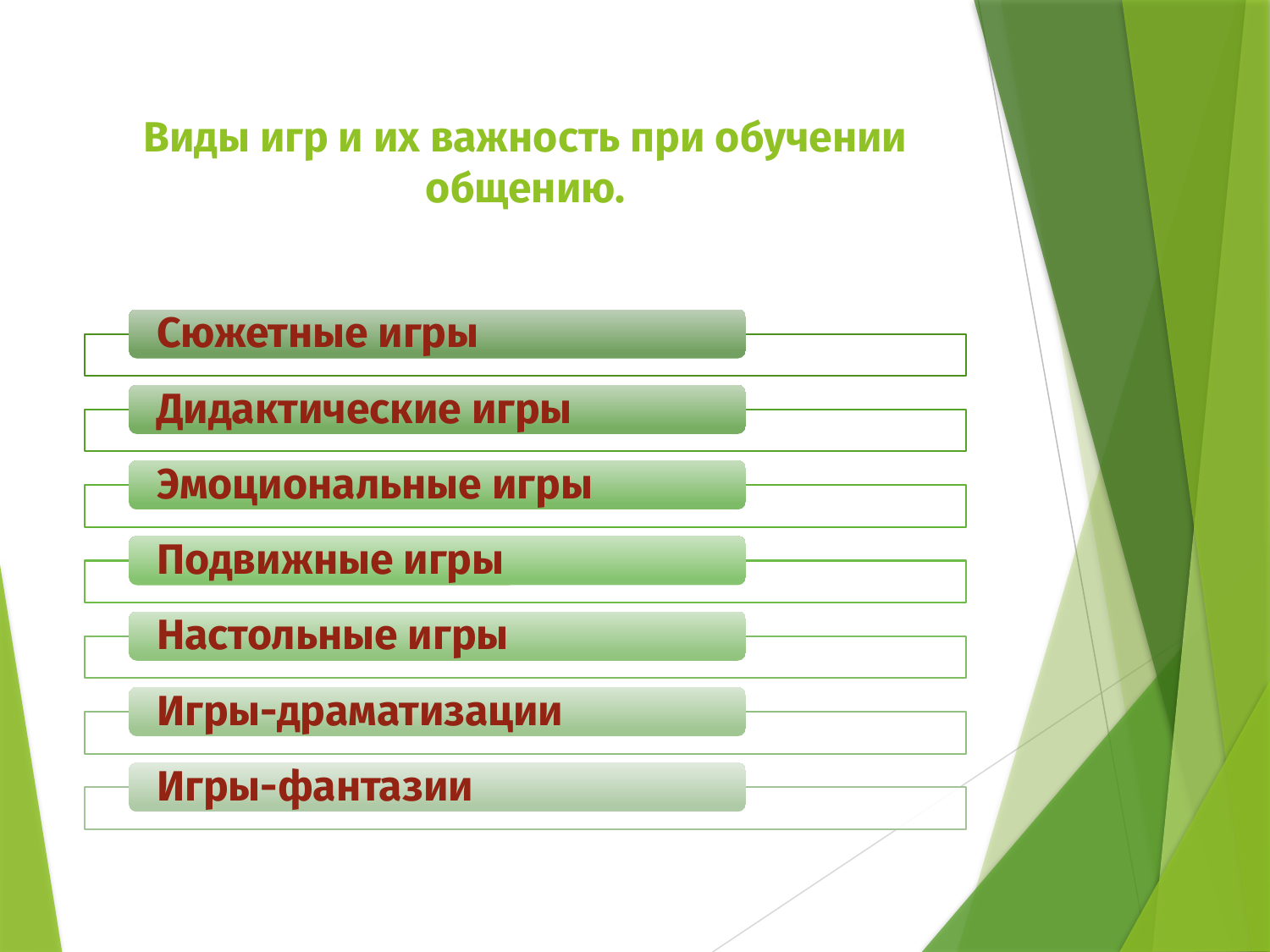

# Виды игр и их важность при обучении общению.
Сюжетные игры
Дидактические игры
Эмоциональные игры
Подвижные игры
Настольные игры
Игры-драматизации
Игры-фантазии